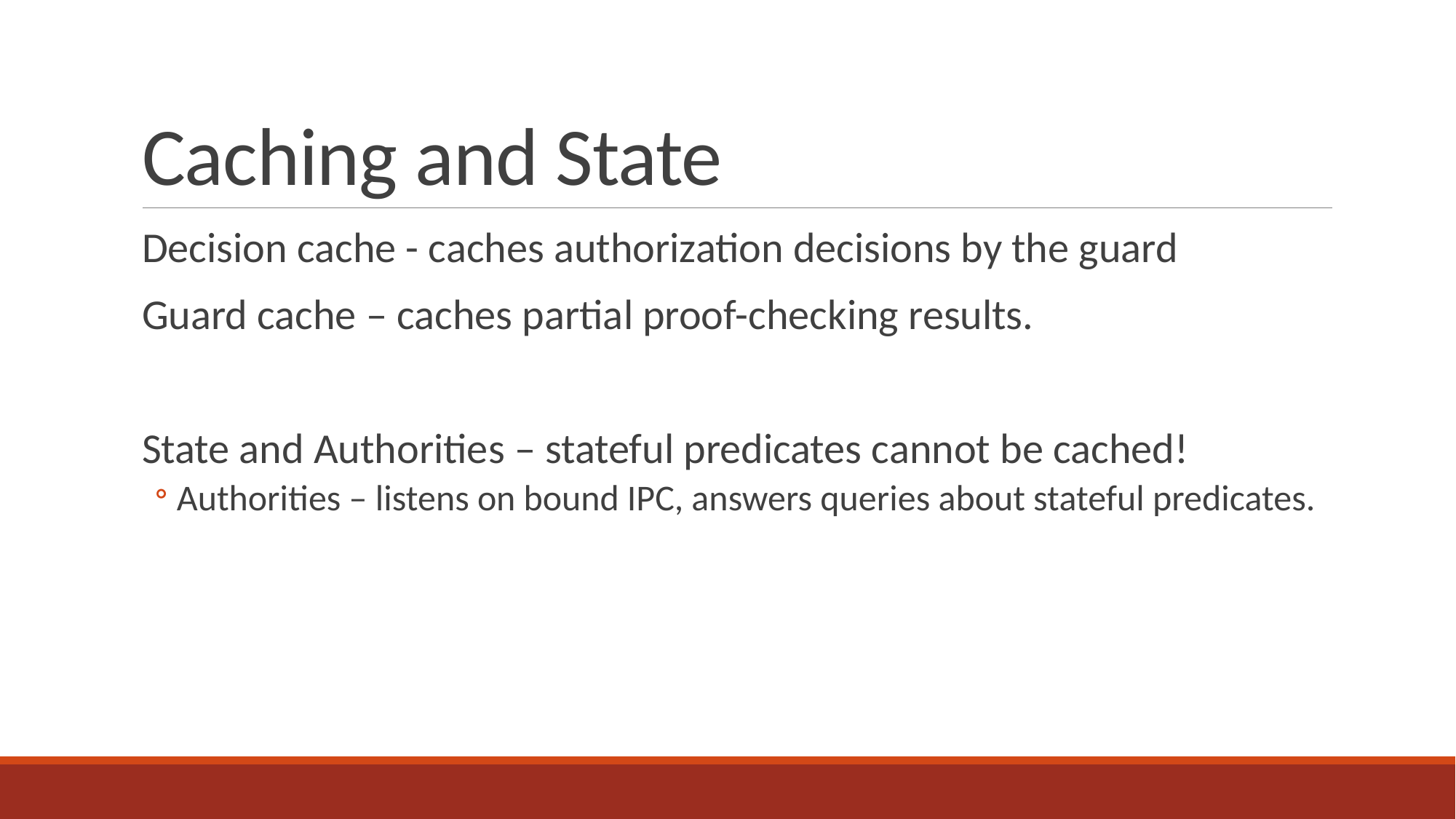

# Caching and State
Decision cache - caches authorization decisions by the guard
Guard cache – caches partial proof-checking results.

State and Authorities – stateful predicates cannot be cached!
Authorities – listens on bound IPC, answers queries about stateful predicates.